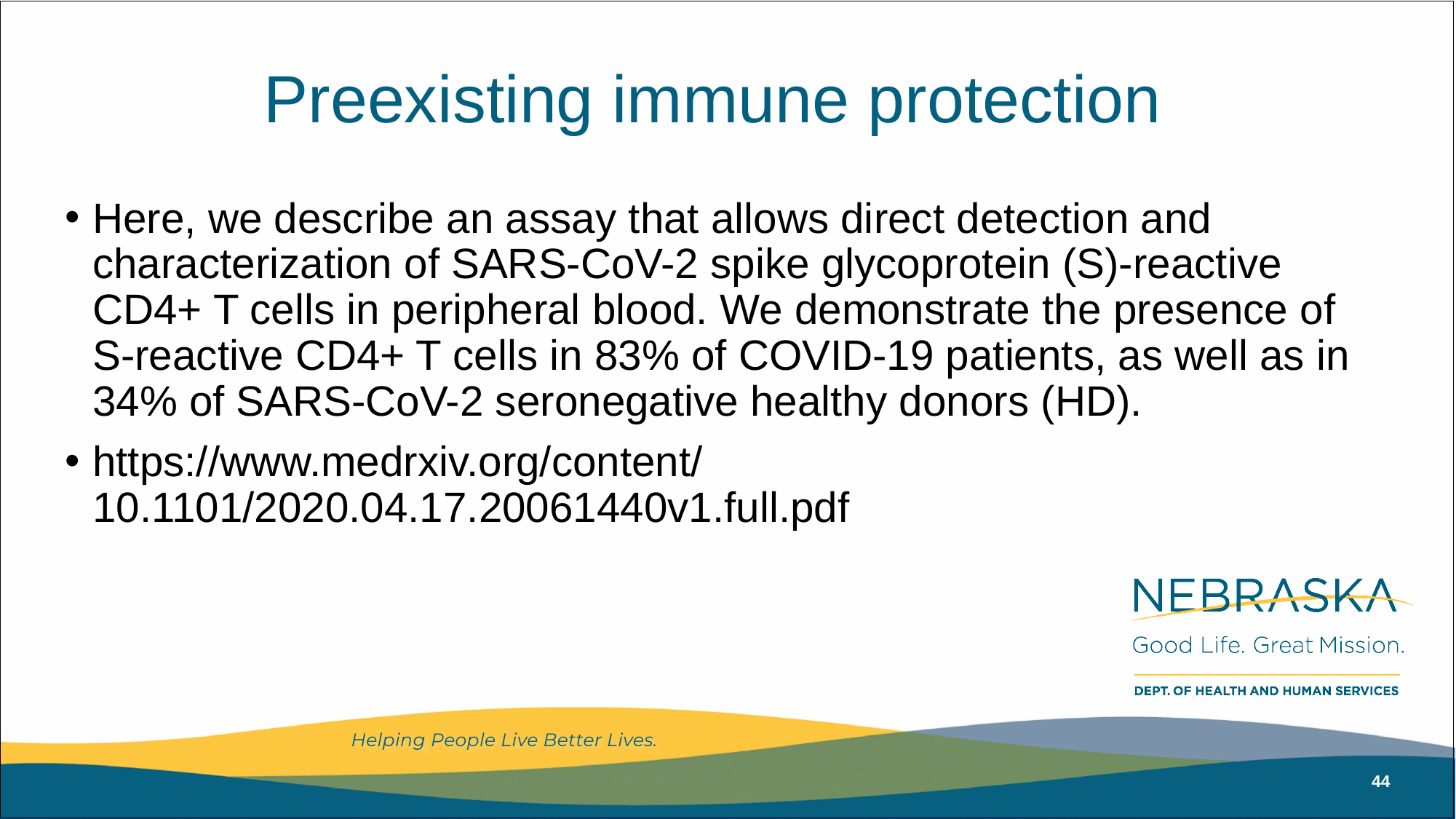

Preexisting immune protection
Here, we describe an assay that allows direct detection and characterization of SARS-CoV-2 spike glycoprotein (S)-reactive CD4+ T cells in peripheral blood. We demonstrate the presence of S-reactive CD4+ T cells in 83% of COVID-19 patients, as well as in 34% of SARS-CoV-2 seronegative healthy donors (HD).
https://www.medrxiv.org/content/10.1101/2020.04.17.20061440v1.full.pdf